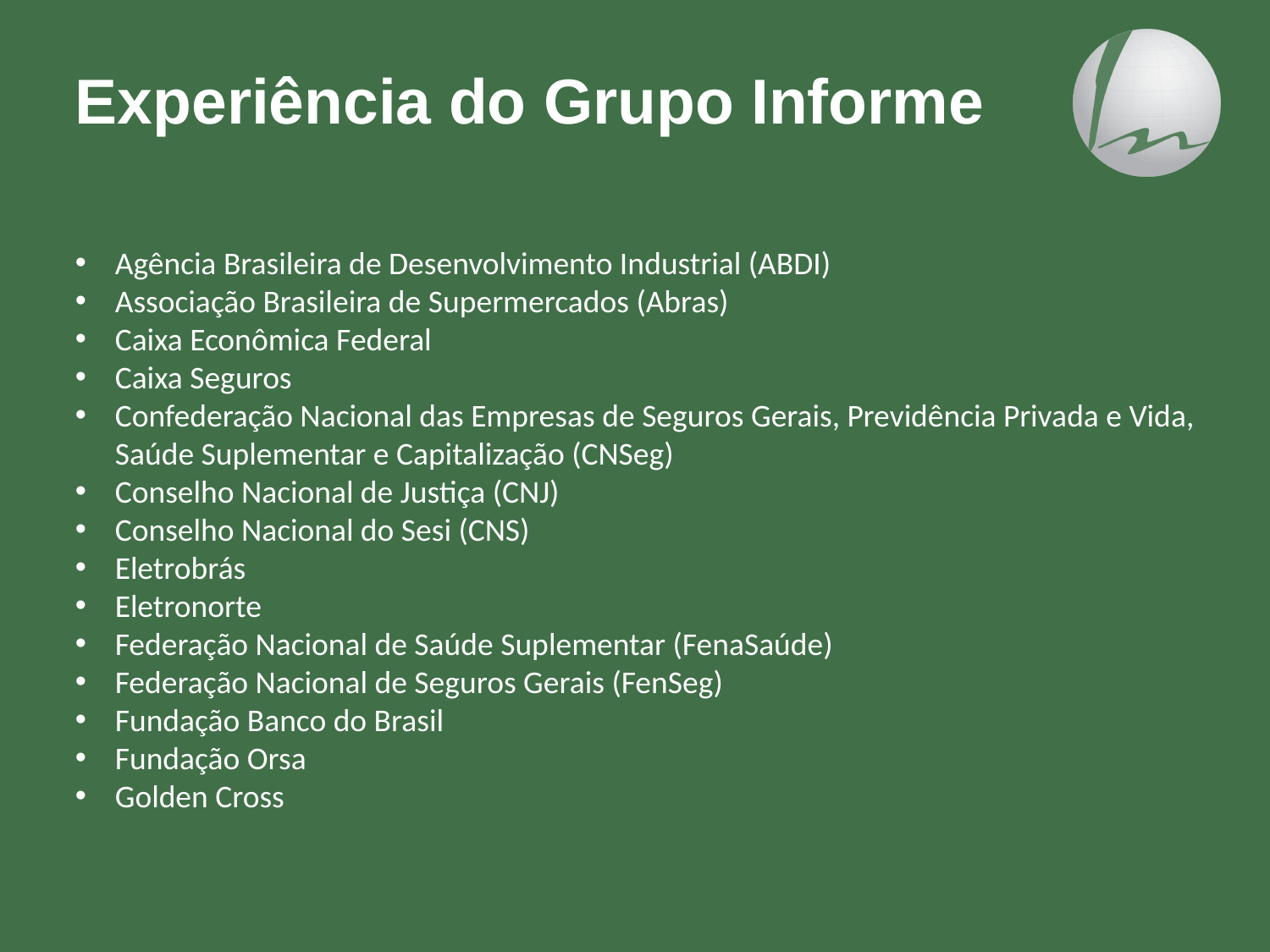

Experiência do Grupo Informe
Agência Brasileira de Desenvolvimento Industrial (ABDI)
Associação Brasileira de Supermercados (Abras)
Caixa Econômica Federal
Caixa Seguros
Confederação Nacional das Empresas de Seguros Gerais, Previdência Privada e Vida, Saúde Suplementar e Capitalização (CNSeg)
Conselho Nacional de Justiça (CNJ)
Conselho Nacional do Sesi (CNS)
Eletrobrás
Eletronorte
Federação Nacional de Saúde Suplementar (FenaSaúde)
Federação Nacional de Seguros Gerais (FenSeg)
Fundação Banco do Brasil
Fundação Orsa
Golden Cross